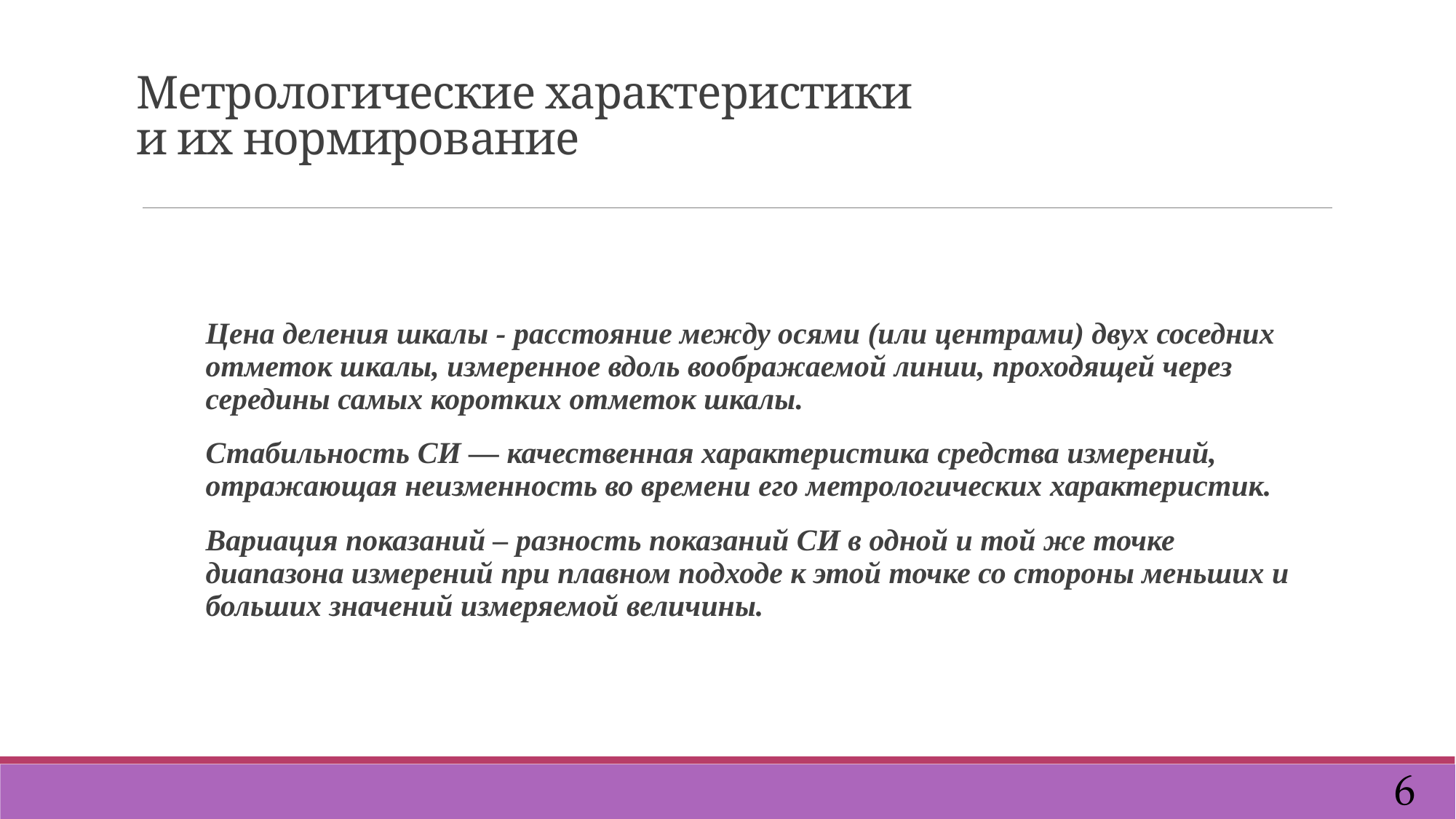

# Метрологические характеристики и их нормирование
Цена деления шкалы - расстояние между осями (или центрами) двух соседних отметок шкалы, измеренное вдоль воображаемой линии, проходящей через середины самых коротких отметок шкалы.
Стабильность СИ — качественная характеристика средства измерений, отражающая неизменность во времени его метрологических характеристик.
Вариация показаний – разность показаний СИ в одной и той же точке диапазона измерений при плавном подходе к этой точке со стороны меньших и больших значений измеряемой величины.

6